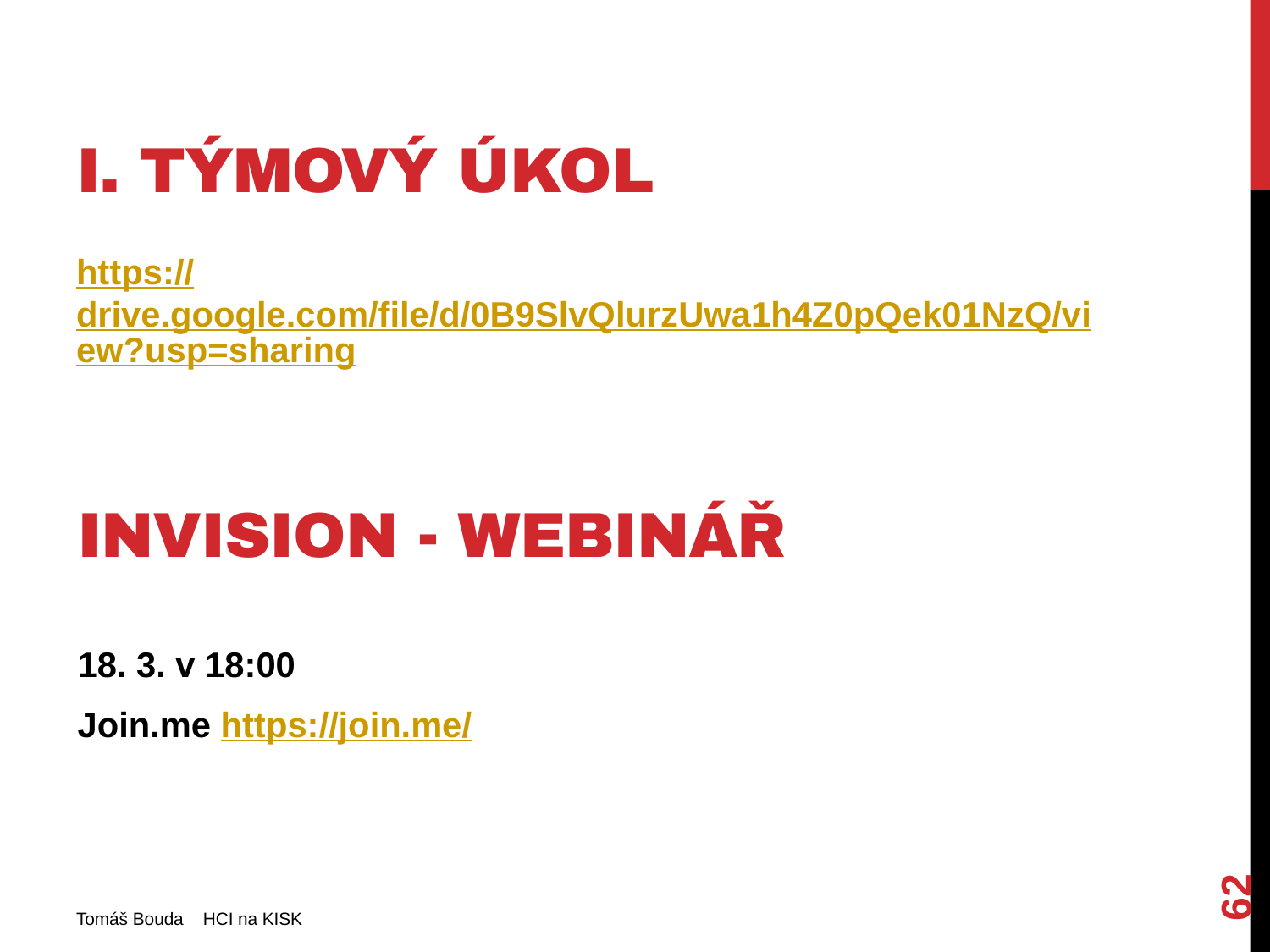

# I. Týmový úkol
https://drive.google.com/file/d/0B9SlvQlurzUwa1h4Z0pQek01NzQ/view?usp=sharing

InVision - webinář
18. 3. v 18:00
Join.me https://join.me/

62
Tomáš Bouda    HCI na KISK